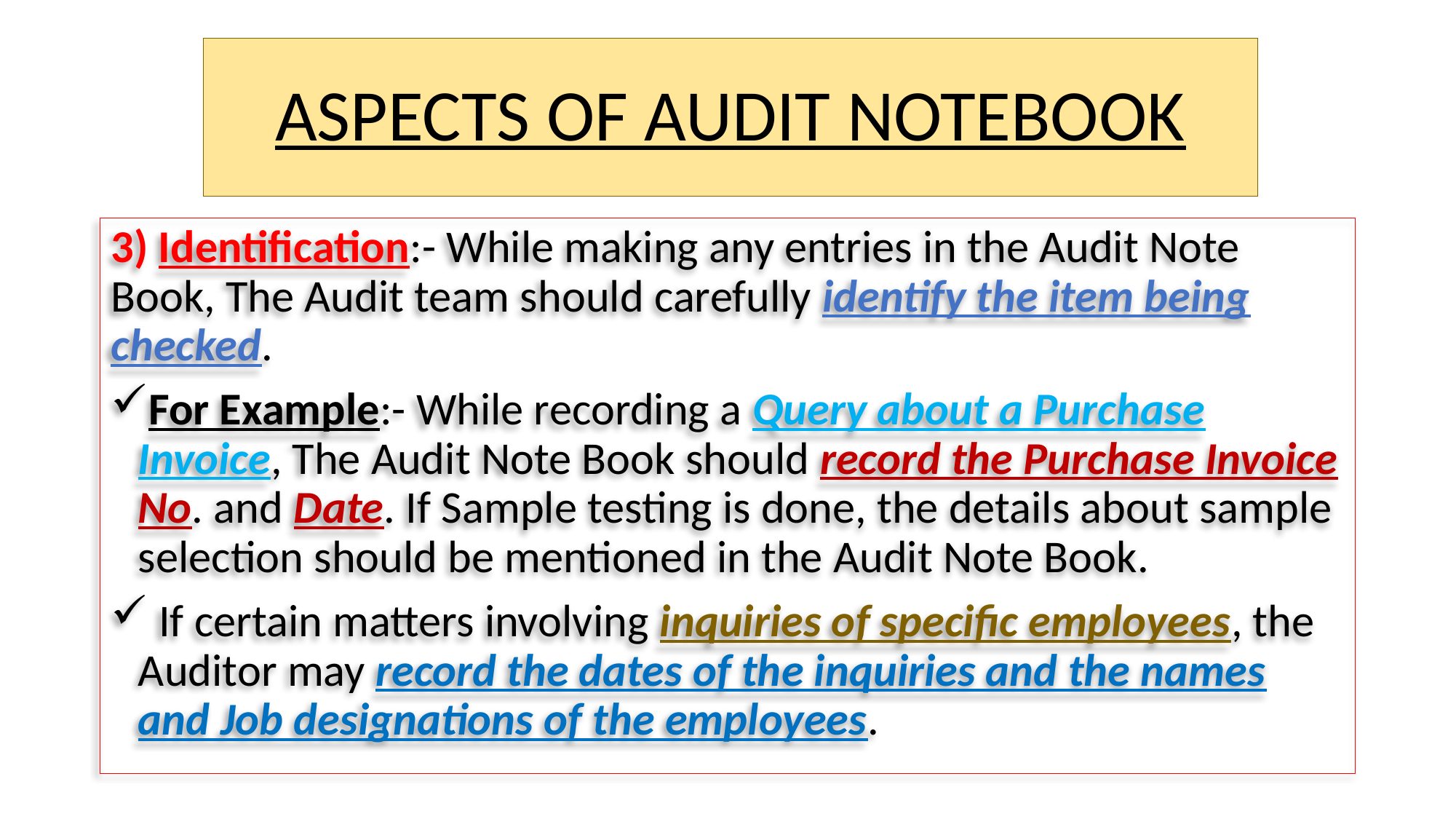

# ASPECTS OF AUDIT NOTEBOOK
3) Identification:- While making any entries in the Audit Note Book, The Audit team should carefully identify the item being checked.
For Example:- While recording a Query about a Purchase Invoice, The Audit Note Book should record the Purchase Invoice No. and Date. If Sample testing is done, the details about sample selection should be mentioned in the Audit Note Book.
 If certain matters involving inquiries of specific employees, the Auditor may record the dates of the inquiries and the names and Job designations of the employees.